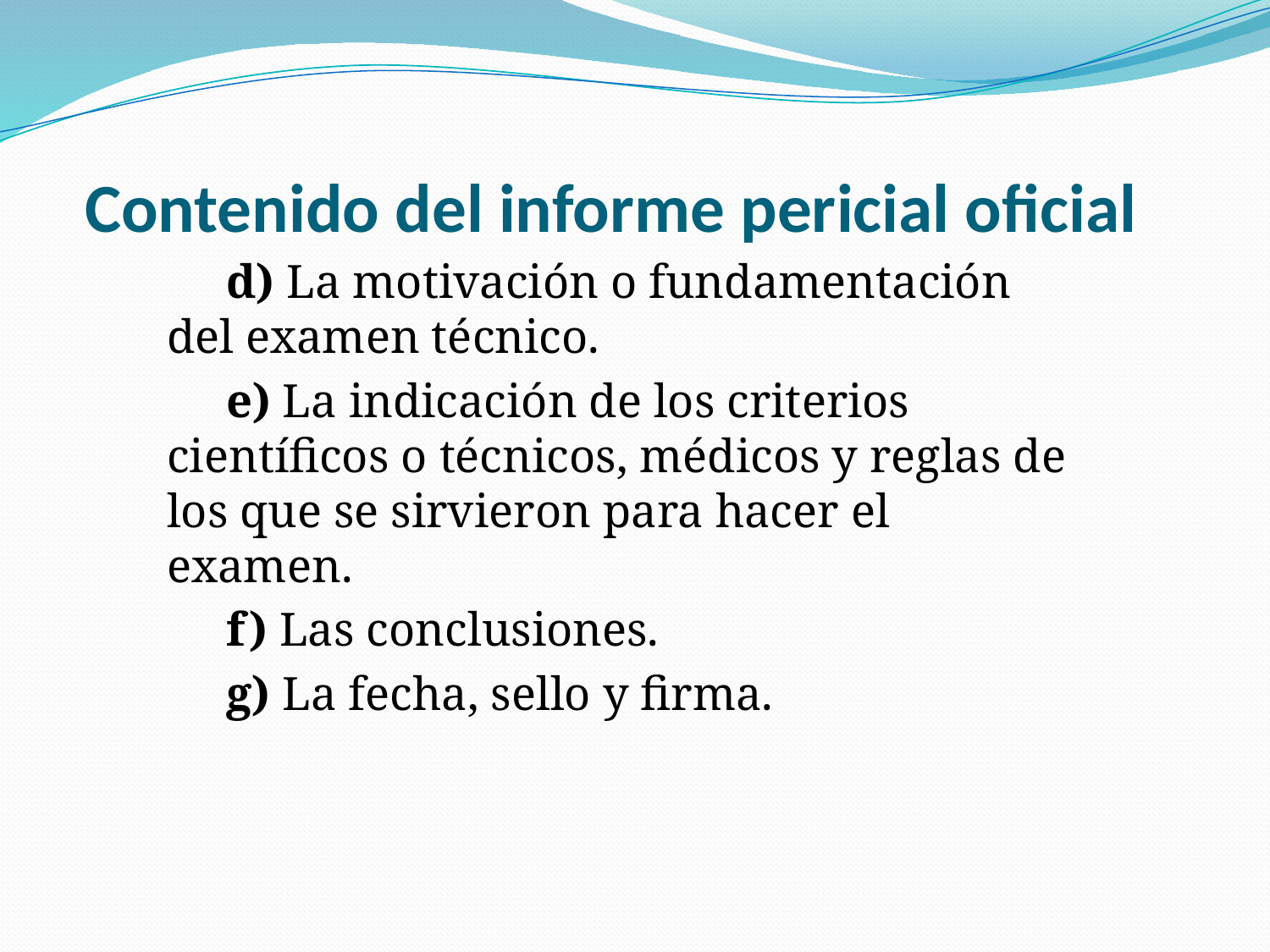

# Contenido del informe pericial oficial
     d) La motivación o fundamentación del examen técnico.
     e) La indicación de los criterios científicos o técnicos, médicos y reglas de los que se sirvieron para hacer el examen.
     f) Las conclusiones.
     g) La fecha, sello y firma.